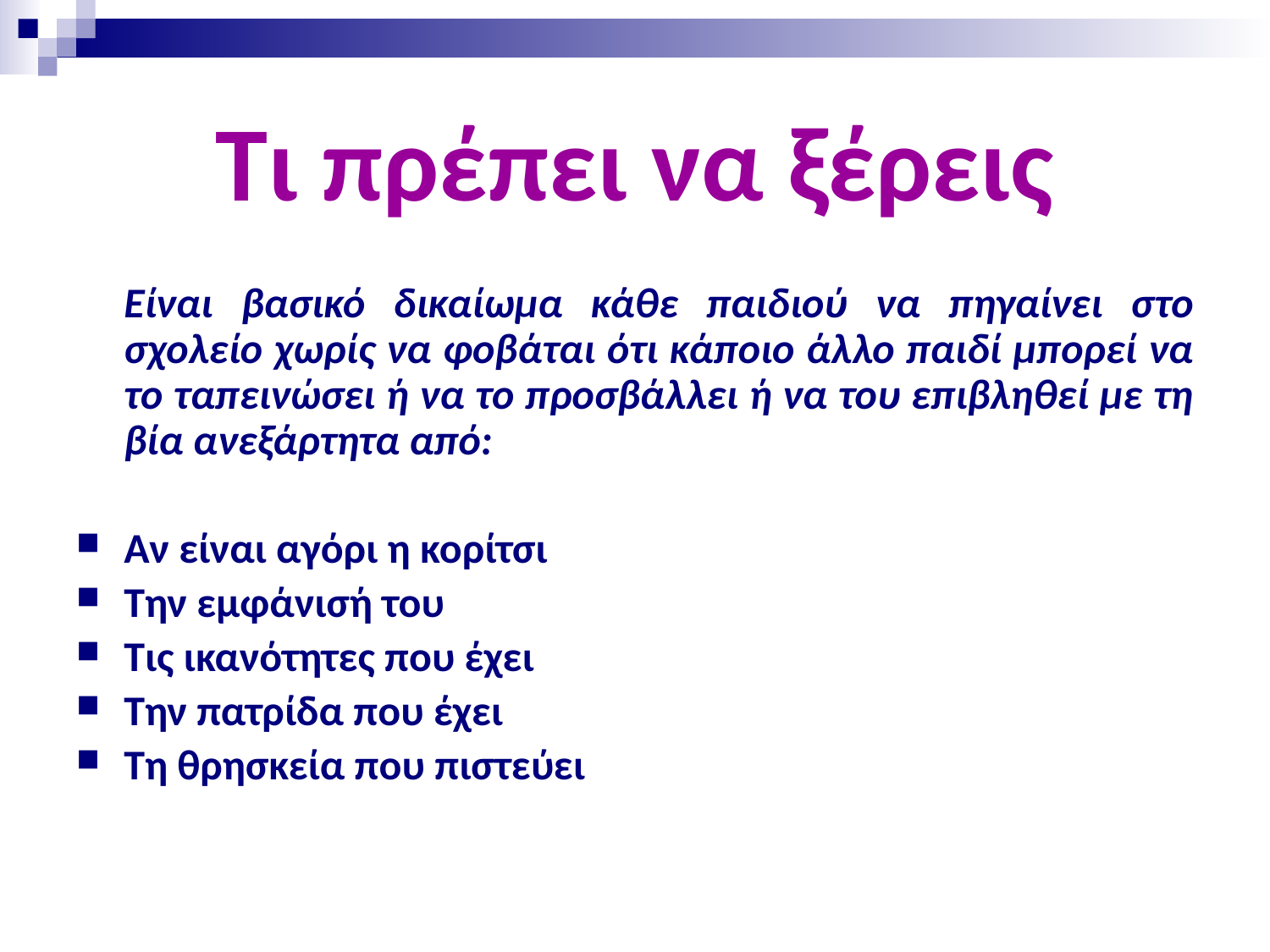

# Τι πρέπει να ξέρεις
	Είναι βασικό δικαίωμα κάθε παιδιού να πηγαίνει στο σχολείο χωρίς να φοβάται ότι κάποιο άλλο παιδί μπορεί να το ταπεινώσει ή να το προσβάλλει ή να του επιβληθεί με τη βία ανεξάρτητα από:

Αν είναι αγόρι η κορίτσι
Την εμφάνισή του
Τις ικανότητες που έχει
Την πατρίδα που έχει
Τη θρησκεία που πιστεύει